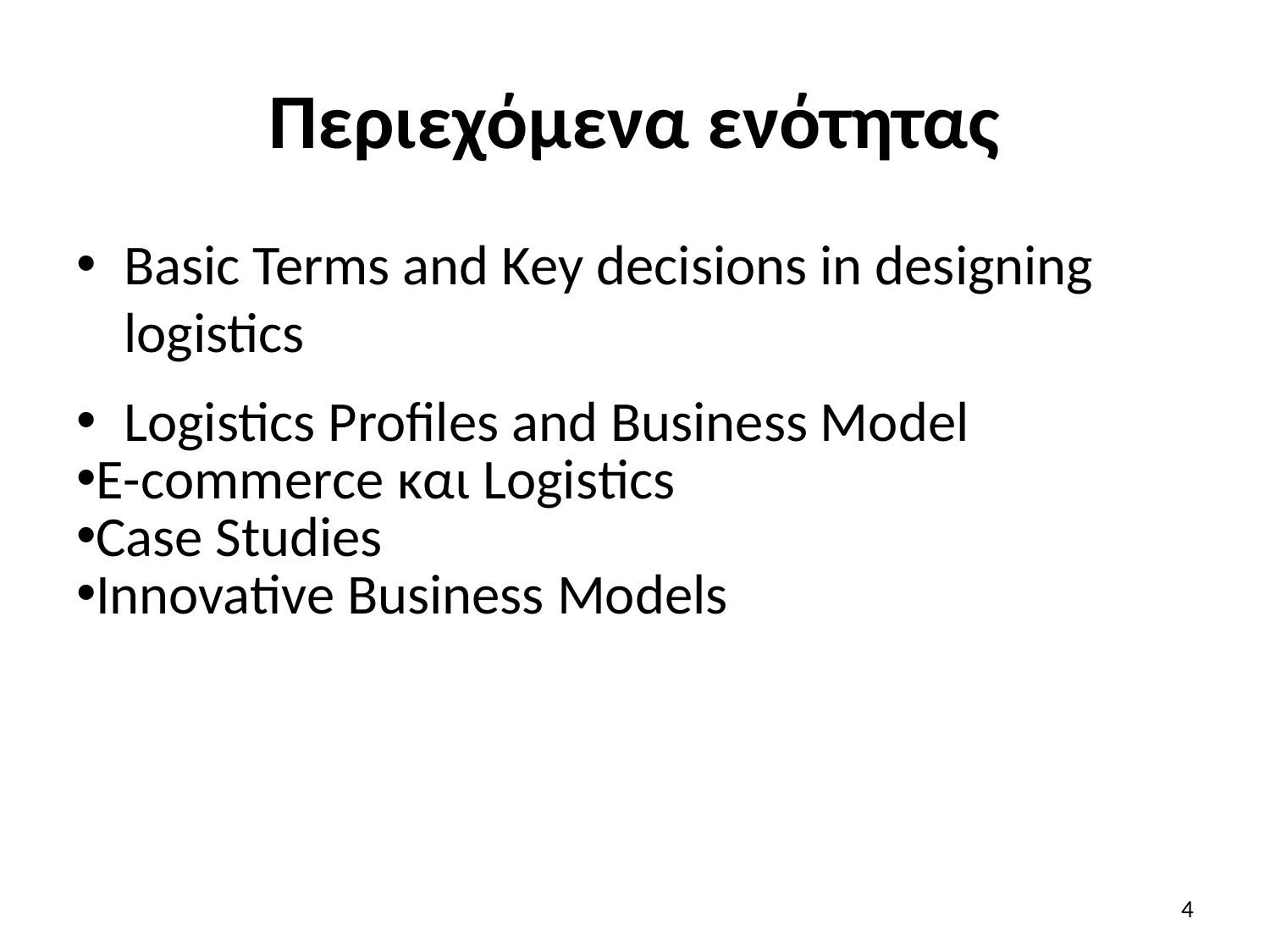

# Περιεχόμενα ενότητας
Basic Terms and Key decisions in designing logistics
Logistics Profiles and Business Model
E-commerce και Logistics
Case Studies
Innovative Business Models

4